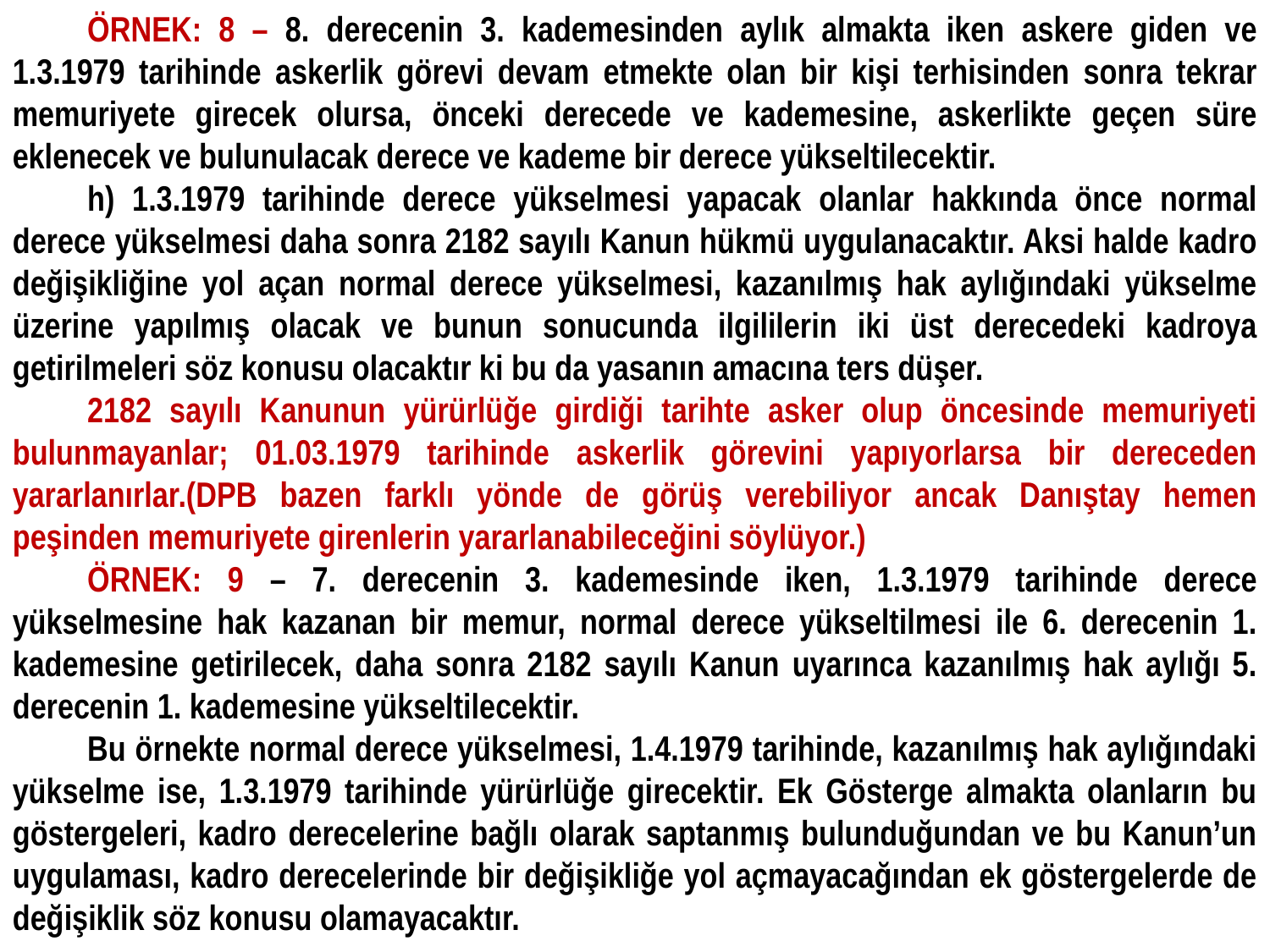

ÖRNEK: 8 – 8. derecenin 3. kademesinden aylık almakta iken askere giden ve 1.3.1979 tarihinde askerlik görevi devam etmekte olan bir kişi terhisinden sonra tekrar memuriyete girecek olursa, önceki derecede ve kademesine, askerlikte geçen süre eklenecek ve bulunulacak derece ve kademe bir derece yükseltilecektir.
h) 1.3.1979 tarihinde derece yükselmesi yapacak olanlar hakkında önce normal derece yükselmesi daha sonra 2182 sayılı Kanun hükmü uygulanacaktır. Aksi halde kadro değişikliğine yol açan normal derece yükselmesi, kazanılmış hak aylığındaki yükselme üzerine yapılmış olacak ve bunun sonucunda ilgililerin iki üst derecedeki kadroya getirilmeleri söz konusu olacaktır ki bu da yasanın amacına ters düşer.
2182 sayılı Kanunun yürürlüğe girdiği tarihte asker olup öncesinde memuriyeti bulunmayanlar; 01.03.1979 tarihinde askerlik görevini yapıyorlarsa bir dereceden yararlanırlar.(DPB bazen farklı yönde de görüş verebiliyor ancak Danıştay hemen peşinden memuriyete girenlerin yararlanabileceğini söylüyor.)
ÖRNEK: 9 – 7. derecenin 3. kademesinde iken, 1.3.1979 tarihinde derece yükselmesine hak kazanan bir memur, normal derece yükseltilmesi ile 6. derecenin 1. kademesine getirilecek, daha sonra 2182 sayılı Kanun uyarınca kazanılmış hak aylığı 5. derecenin 1. kademesine yükseltilecektir.
Bu örnekte normal derece yükselmesi, 1.4.1979 tarihinde, kazanılmış hak aylığındaki yükselme ise, 1.3.1979 tarihinde yürürlüğe girecektir. Ek Gösterge almakta olanların bu göstergeleri, kadro derecelerine bağlı olarak saptanmış bulunduğundan ve bu Kanun’un uygulaması, kadro derecelerinde bir değişikliğe yol açmayacağından ek göstergelerde de değişiklik söz konusu olamayacaktır.